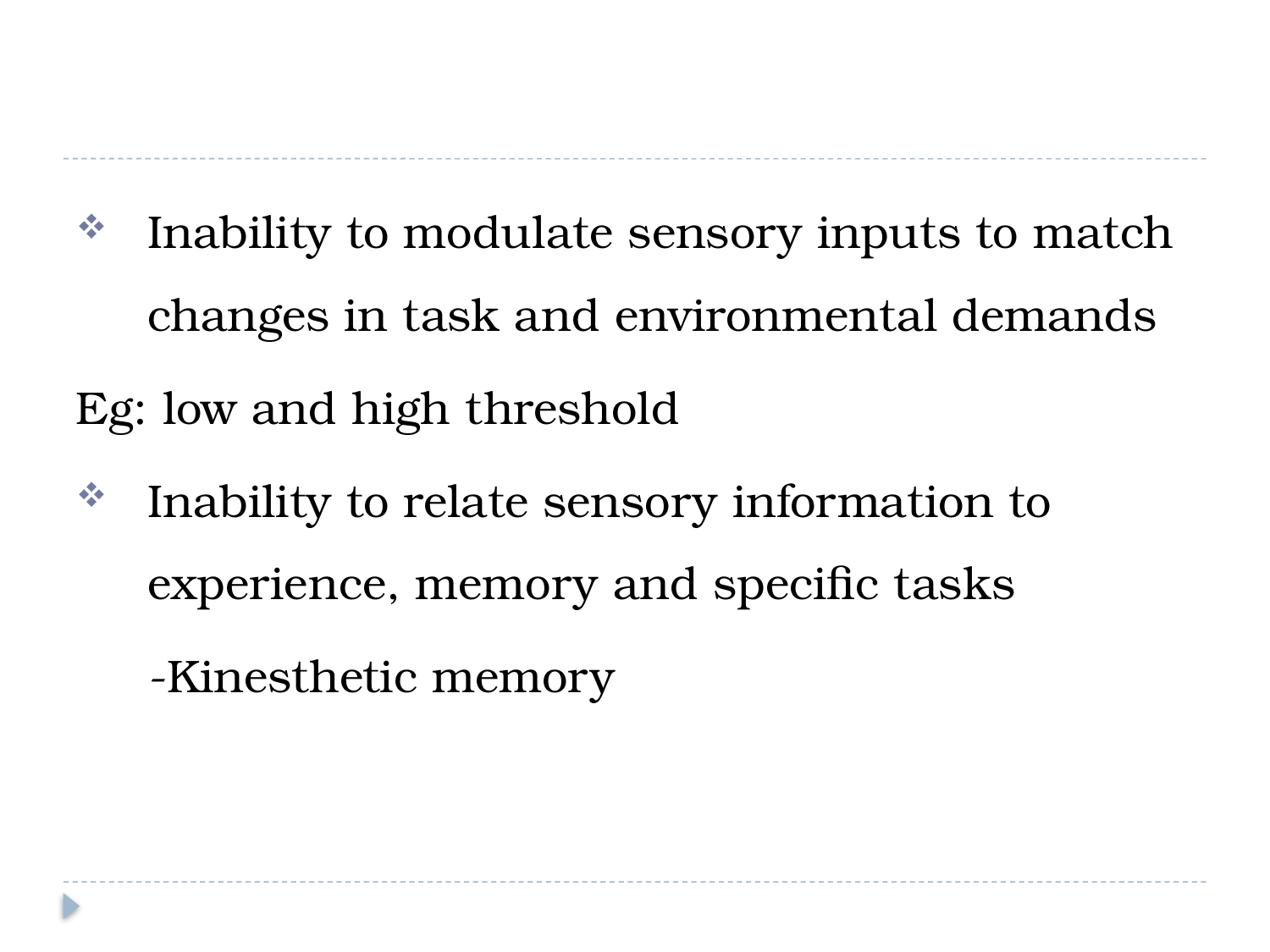

#
Inability to modulate sensory inputs to match changes in task and environmental demands
Eg: low and high threshold
Inability to relate sensory information to experience, memory and specific tasks
     -Kinesthetic memory